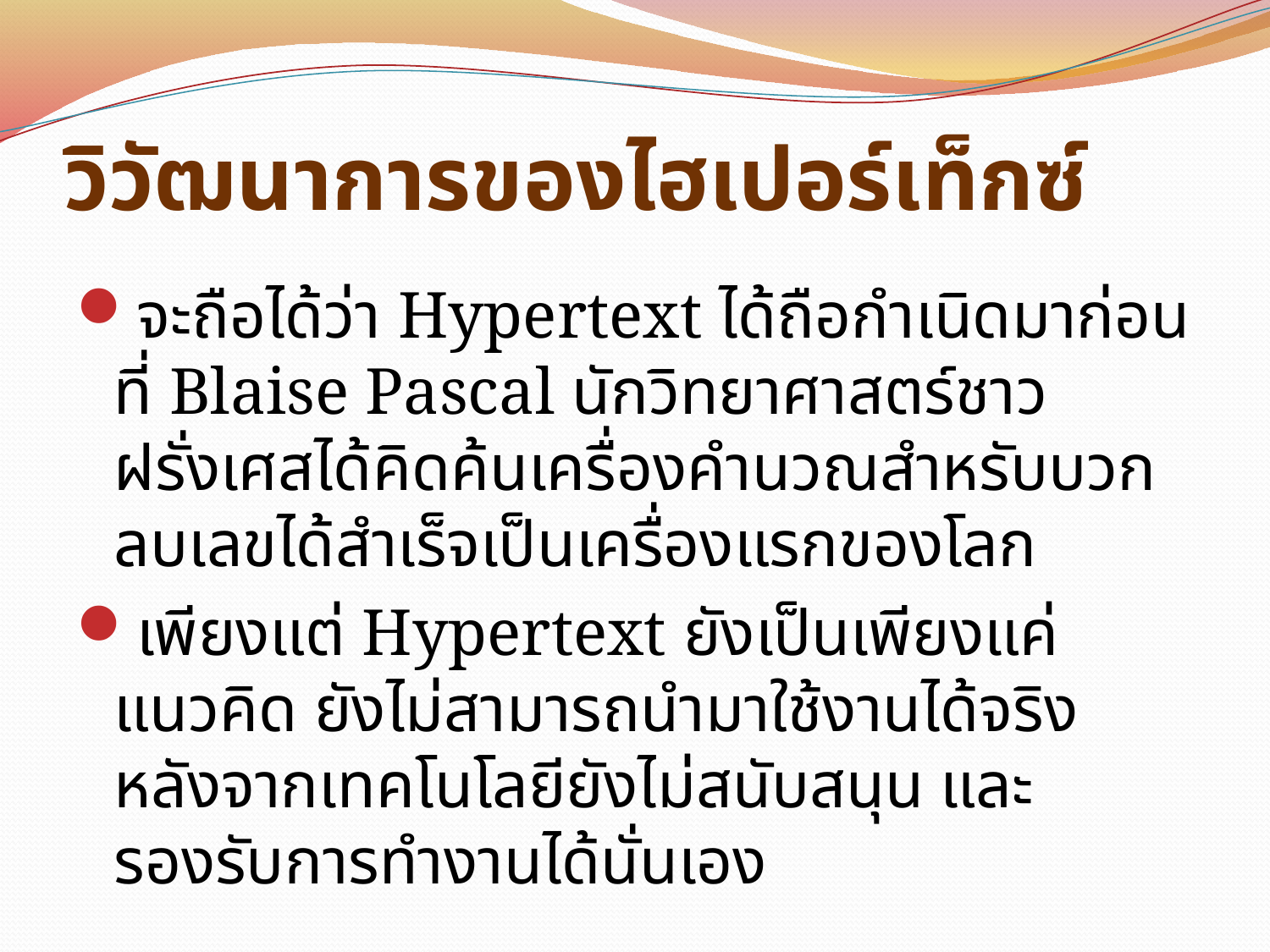

# วิวัฒนาการของไฮเปอร์เท็กซ์
จะถือได้ว่า Hypertext ได้ถือกำเนิดมาก่อนที่ Blaise Pascal นักวิทยาศาสตร์ชาวฝรั่งเศสได้คิดค้นเครื่องคำนวณสำหรับบวกลบเลขได้สำเร็จเป็นเครื่องแรกของโลก
เพียงแต่ Hypertext ยังเป็นเพียงแค่แนวคิด ยังไม่สามารถนำมาใช้งานได้จริง หลังจากเทคโนโลยียังไม่สนับสนุน และรองรับการทำงานได้นั่นเอง